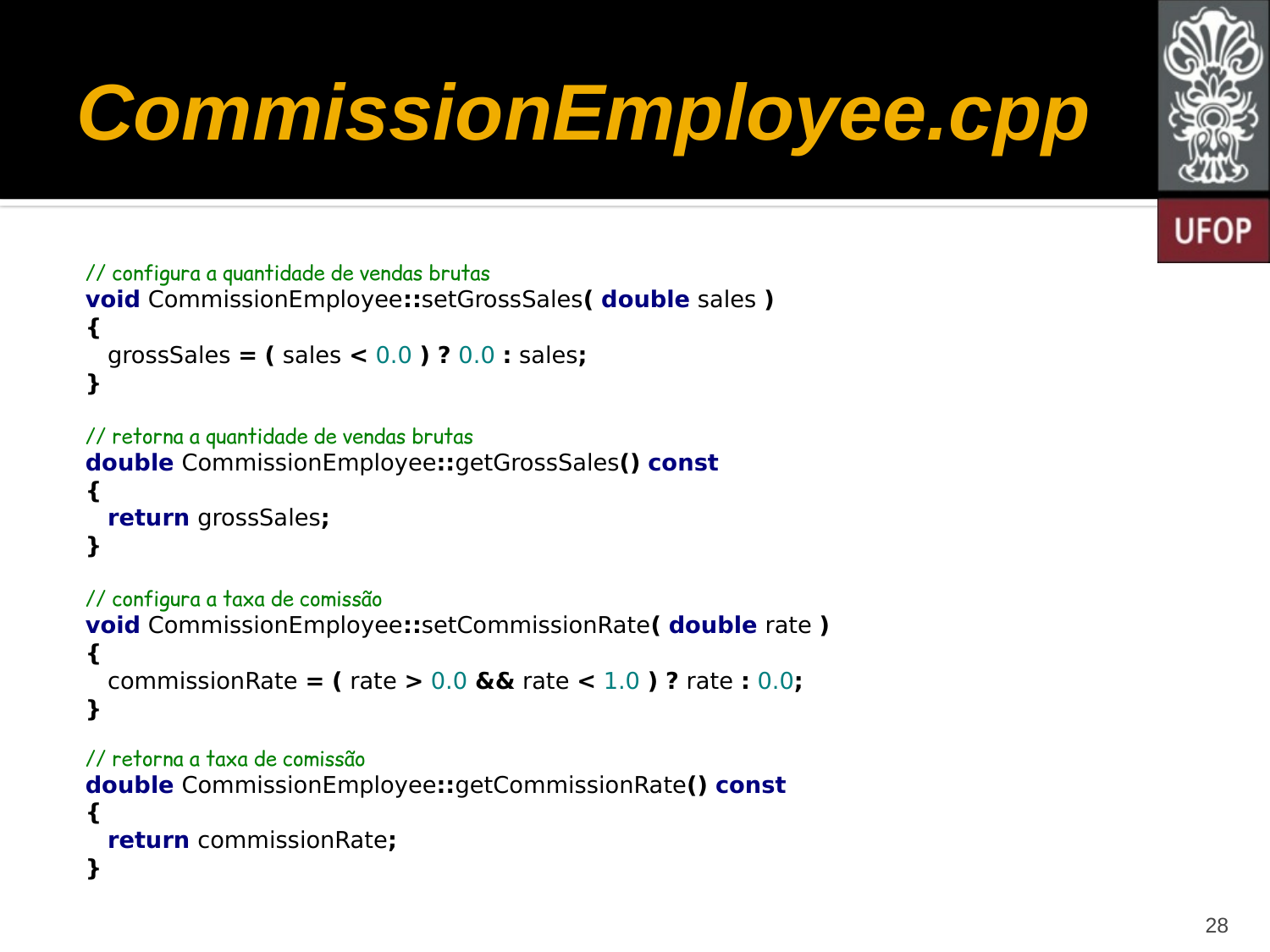

# CommissionEmployee.cpp
// configura a quantidade de vendas brutas
void CommissionEmployee::setGrossSales( double sales )
{
   grossSales = ( sales < 0.0 ) ? 0.0 : sales;
}

// retorna a quantidade de vendas brutas
double CommissionEmployee::getGrossSales() const
{
   return grossSales;
}

// configura a taxa de comissão
void CommissionEmployee::setCommissionRate( double rate )
{
   commissionRate = ( rate > 0.0 && rate < 1.0 ) ? rate : 0.0;
}

// retorna a taxa de comissão
double CommissionEmployee::getCommissionRate() const
{
   return commissionRate;
}
28